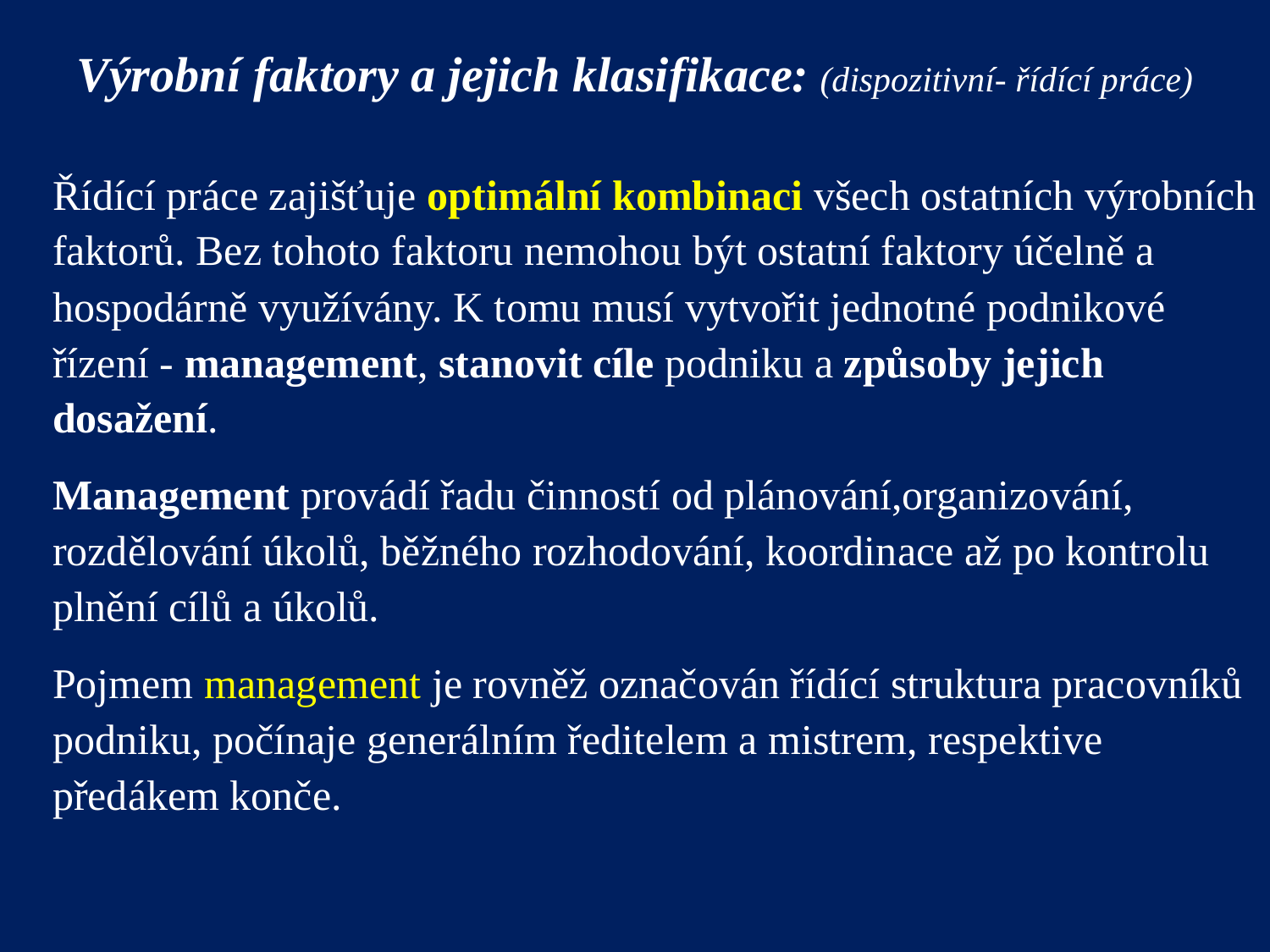

Výrobní faktory a jejich klasifikace: (dispozitivní- řídící práce)
Řídící práce zajišťuje optimální kombinaci všech ostatních výrobních faktorů. Bez tohoto faktoru nemohou být ostatní faktory účelně a hospodárně využívány. K tomu musí vytvořit jednotné podnikové řízení - management, stanovit cíle podniku a způsoby jejich dosažení.
Management provádí řadu činností od plánování,organizování, rozdělování úkolů, běžného rozhodování, koordinace až po kontrolu plnění cílů a úkolů.
Pojmem management je rovněž označován řídící struktura pracovníků podniku, počínaje generálním ředitelem a mistrem, respektive předákem konče.